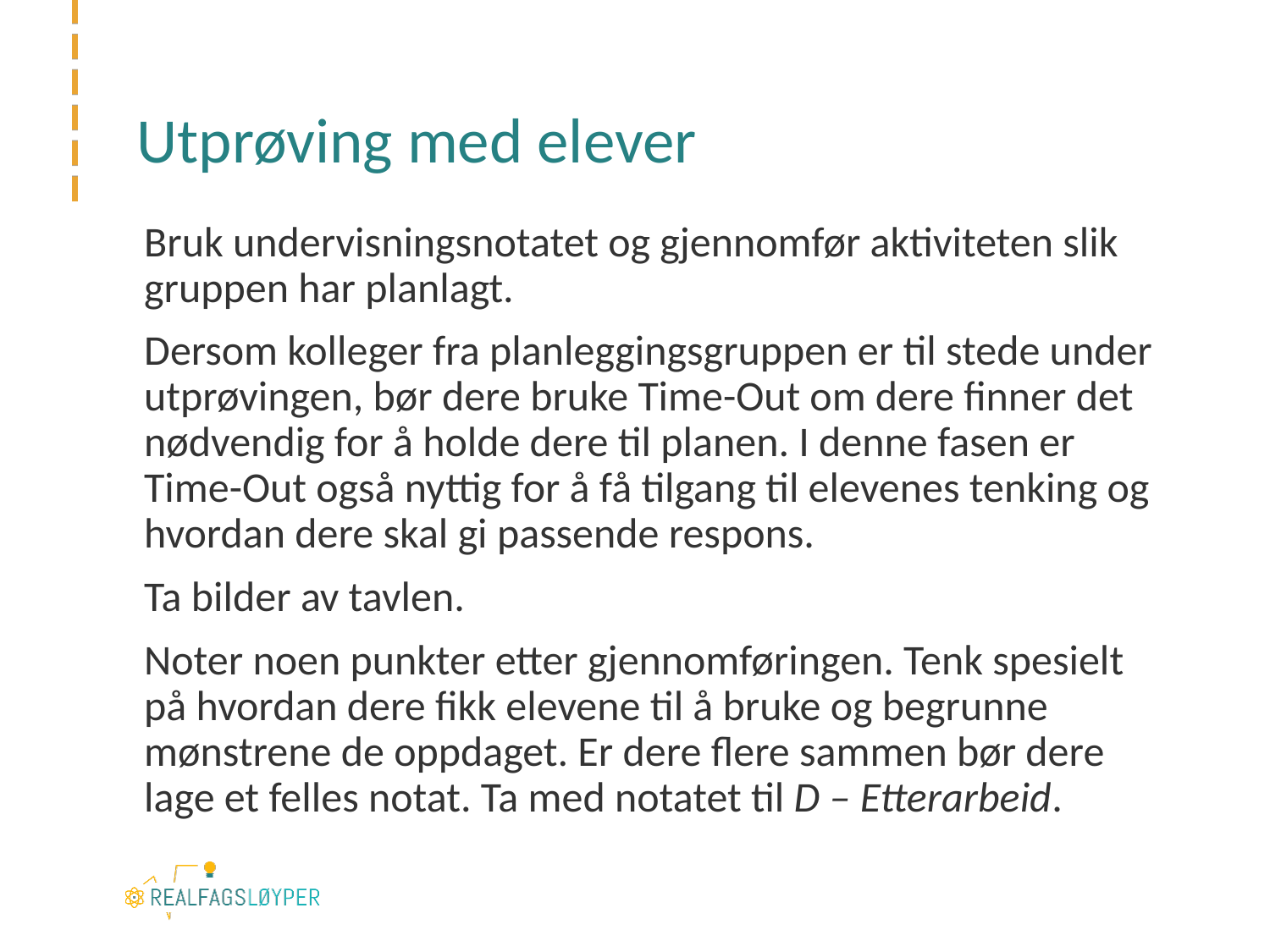

# Utprøving med elever
Bruk undervisningsnotatet og gjennomfør aktiviteten slik gruppen har planlagt.
Dersom kolleger fra planleggingsgruppen er til stede under utprøvingen, bør dere bruke Time-Out om dere finner det nødvendig for å holde dere til planen. I denne fasen er
Time-Out også nyttig for å få tilgang til elevenes tenking og hvordan dere skal gi passende respons.
Ta bilder av tavlen.
Noter noen punkter etter gjennomføringen. Tenk spesielt på hvordan dere fikk elevene til å bruke og begrunne mønstrene de oppdaget. Er dere flere sammen bør dere lage et felles notat. Ta med notatet til D – Etterarbeid.